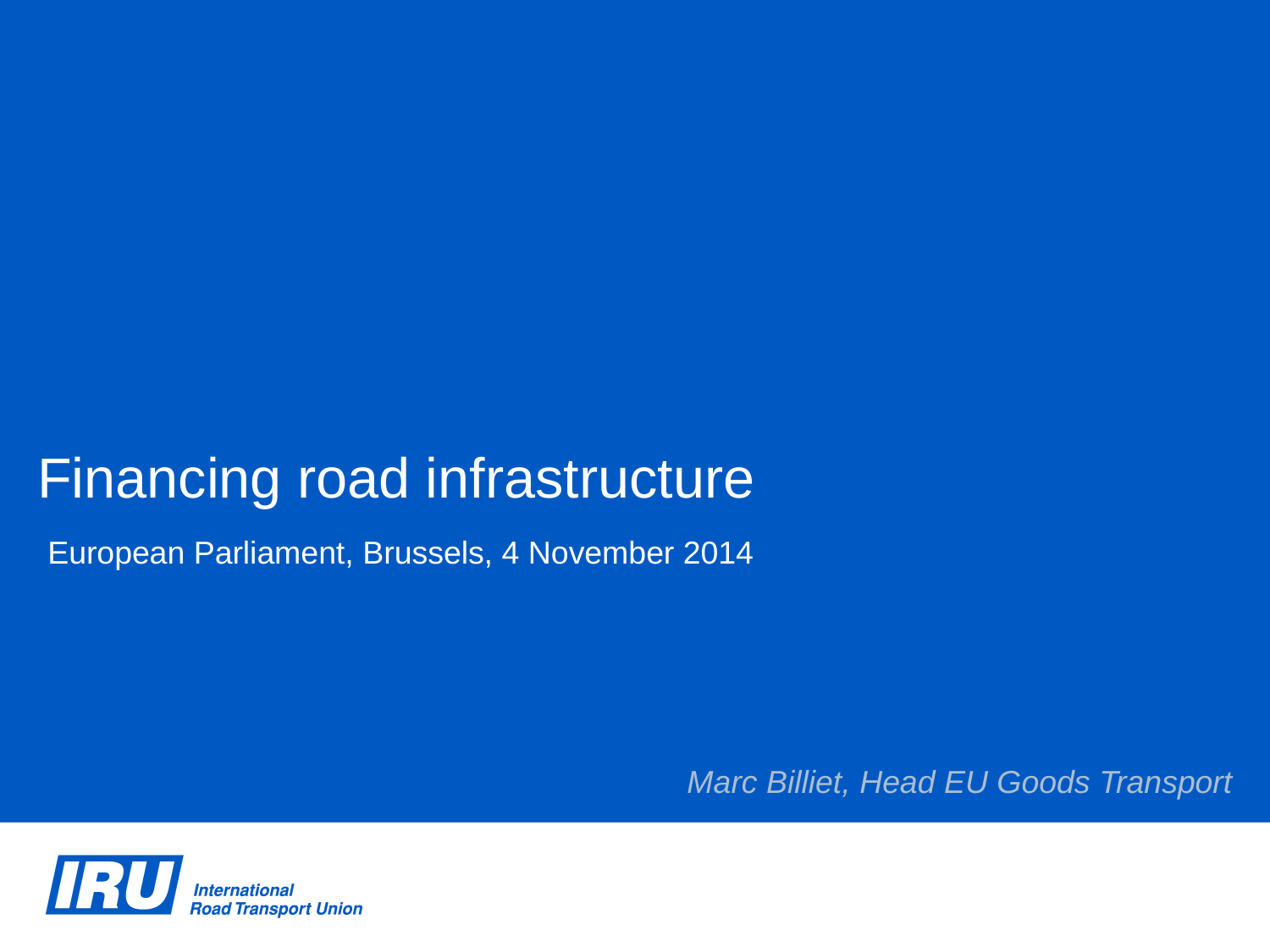

# Financing road infrastructure
European Parliament, Brussels, 4 November 2014
Marc Billiet, Head EU Goods Transport